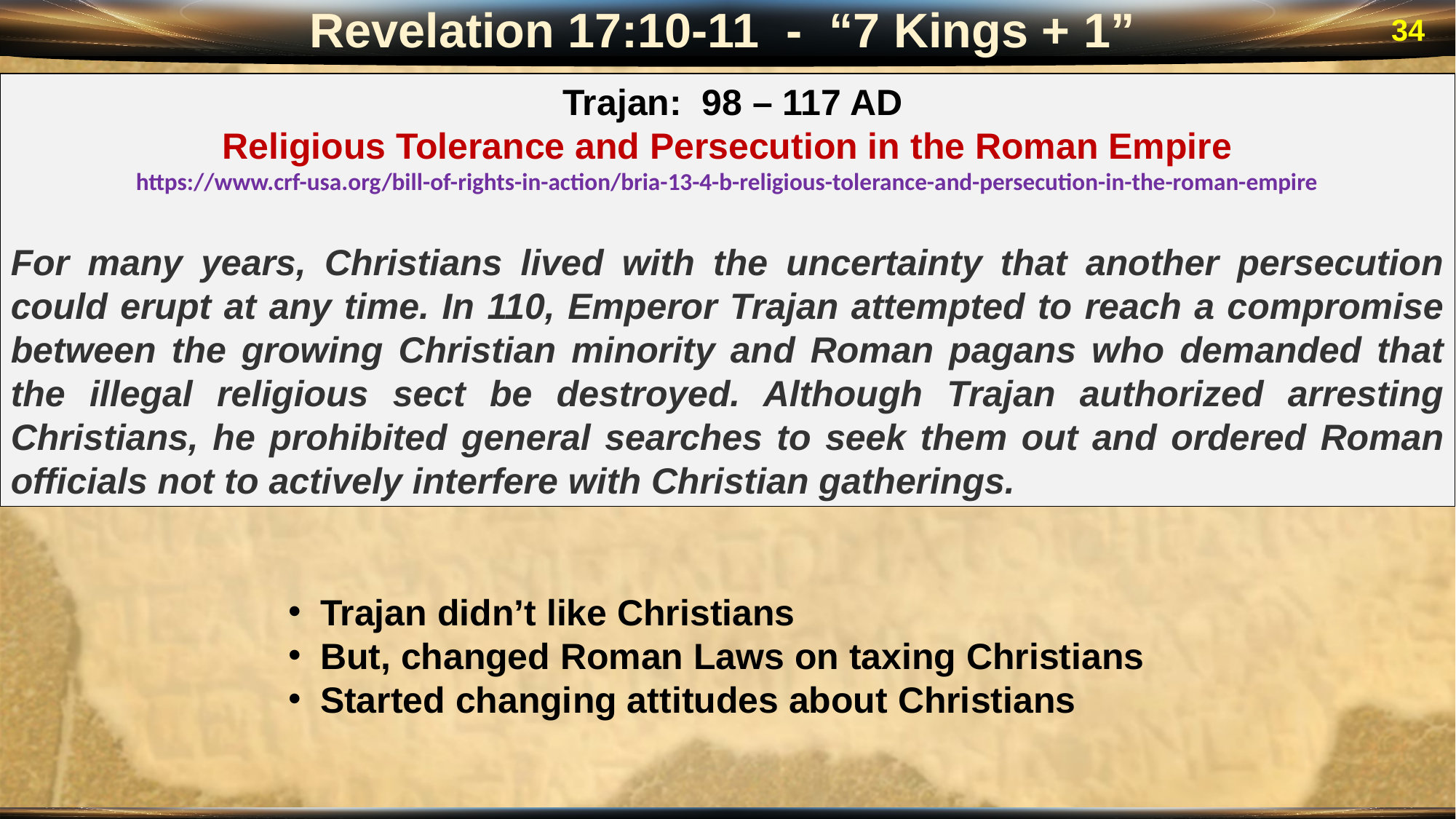

Revelation 17:10-11  -  “7 Kings + 1”

34
 Trajan:  98 – 117 AD
Religious Tolerance and Persecution in the Roman Empire
https://www.crf-usa.org/bill-of-rights-in-action/bria-13-4-b-religious-tolerance-and-persecution-in-the-roman-empire

For many years, Christians lived with the uncertainty that another persecution could erupt at any time. In 110, Emperor Trajan attempted to reach a compromise between the growing Christian minority and Roman pagans who demanded that the illegal religious sect be destroyed. Although Trajan authorized arresting Christians, he prohibited general searches to seek them out and ordered Roman officials not to actively interfere with Christian gatherings.
 Trajan didn’t like Christians
 But, changed Roman Laws on taxing Christians
 Started changing attitudes about Christians